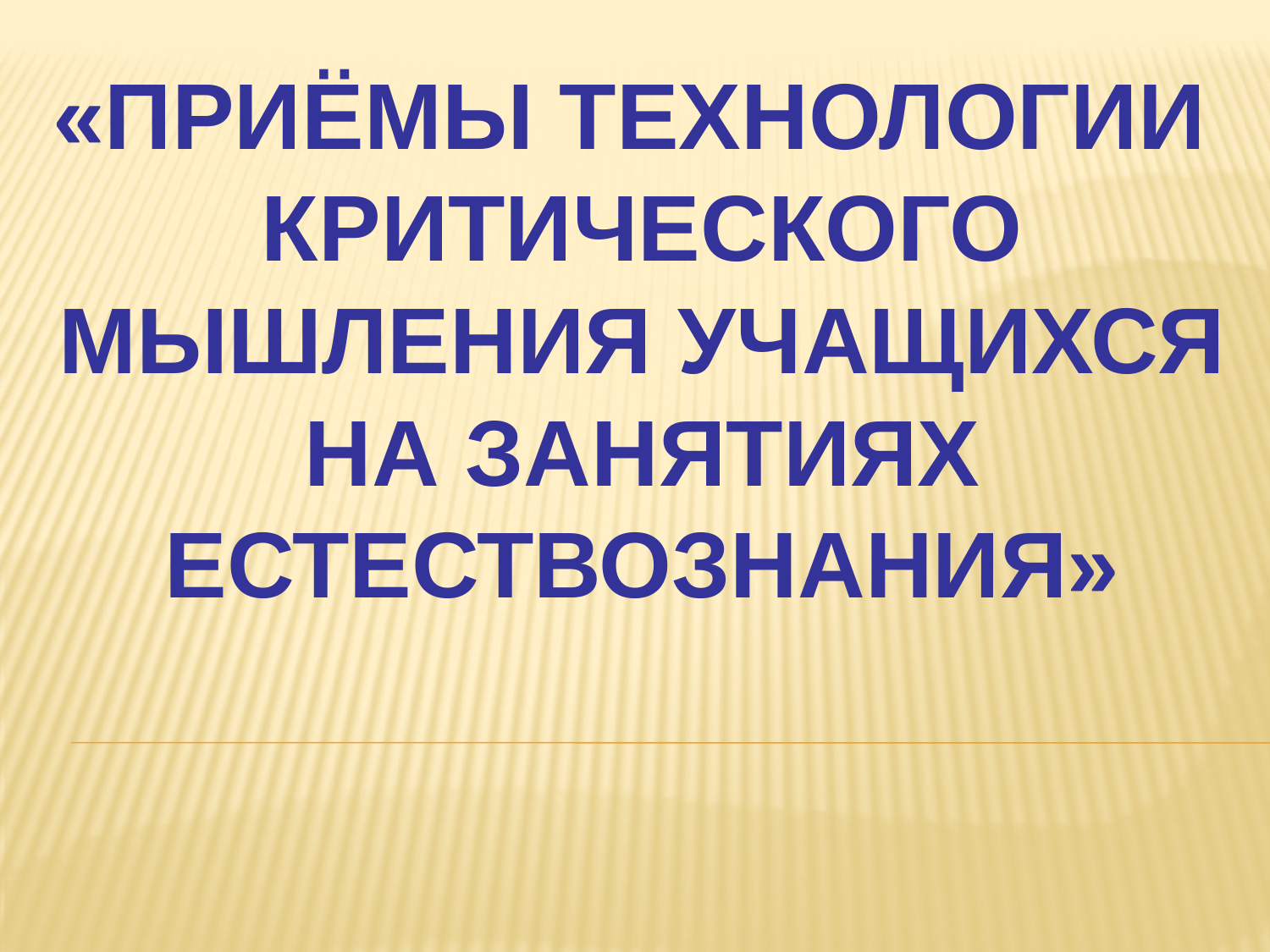

# «приёмы технологии  критического мышления учащихся на занятиях естествознания»